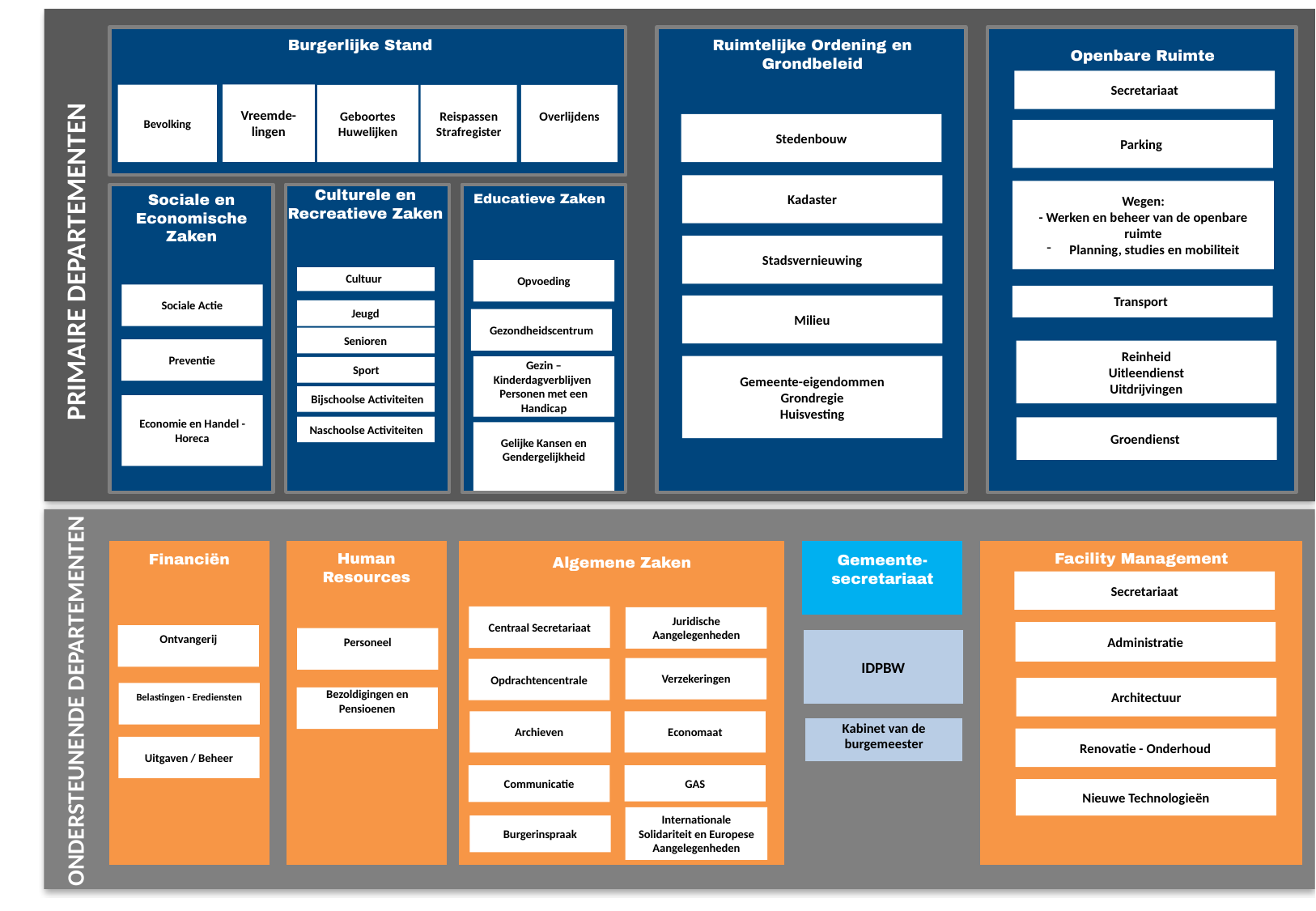

Ruimtelijke Ordening en Grondbeleid

Burgerlijke Stand
Openbare Ruimte
Vreemde-lingen
Bevolking
Geboortes Huwelijken
Reispassen Strafregister
Overlijdens

Stedenbouw
Parking
Kadaster
Culturele en Recreatieve Zaken
Wegen:
- Werken en beheer van de openbare ruimte
Planning, studies en mobiliteit
Educatieve Zaken

Sociale en Economische Zaken

Stadsvernieuwing
 PRIMAIRE DEPARTEMENTEN
Opvoeding
Cultuur

Sociale Actie
Milieu
Jeugd
Gezondheidscentrum
Senioren
Preventie

Reinheid
Uitleendienst
Uitdrijvingen

Gemeente-eigendommen
Grondregie
Huisvesting
Gezin –
Kinderdagverblijven
Personen met een Handicap
Sport
Bijschoolse Activiteiten
Economie en Handel - Horeca
Naschoolse Activiteiten
Groendienst

Gemeente-secretariaat

Facility Management
Human Resources

Financiën

Algemene Zaken

Centraal Secretariaat
Juridische Aangelegenheden
Administratie
Ontvangerij

Personeel

IDPBW
Verzekeringen
Opdrachtencentrale
Architectuur
 ONDERSTEUNENDE DEPARTEMENTEN
Belastingen - Erediensten

Bezoldigingen en Pensioenen

Archieven
Economaat

Kabinet van de burgemeester

Communicatie
GAS
Nieuwe Technologieën
Secretariaat

Transport

Gelijke Kansen en Gendergelijkheid

Secretariaat
Renovatie - Onderhoud

Uitgaven / Beheer

Internationale Solidariteit en Europese Aangelegenheden
Burgerinspraak